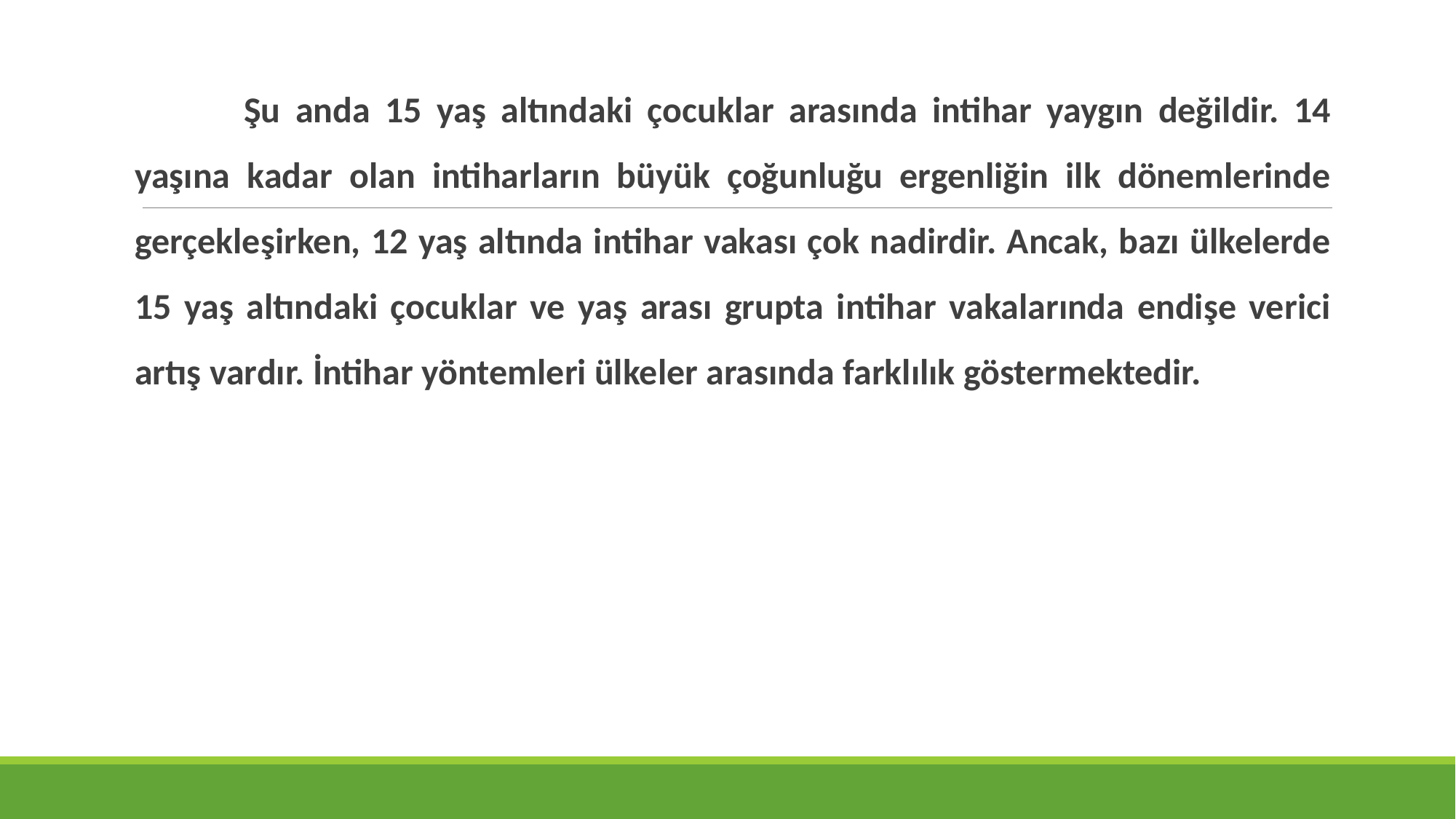

Şu anda 15 yaş altındaki çocuklar arasında intihar yaygın değildir. 14 yaşına kadar olan intiharların büyük çoğunluğu ergenliğin ilk dönemlerinde gerçekleşirken, 12 yaş altında intihar vakası çok nadirdir. Ancak, bazı ülkelerde 15 yaş altındaki çocuklar ve yaş arası grupta intihar vakalarında endişe verici artış vardır. İntihar yöntemleri ülkeler arasında farklılık göstermektedir.